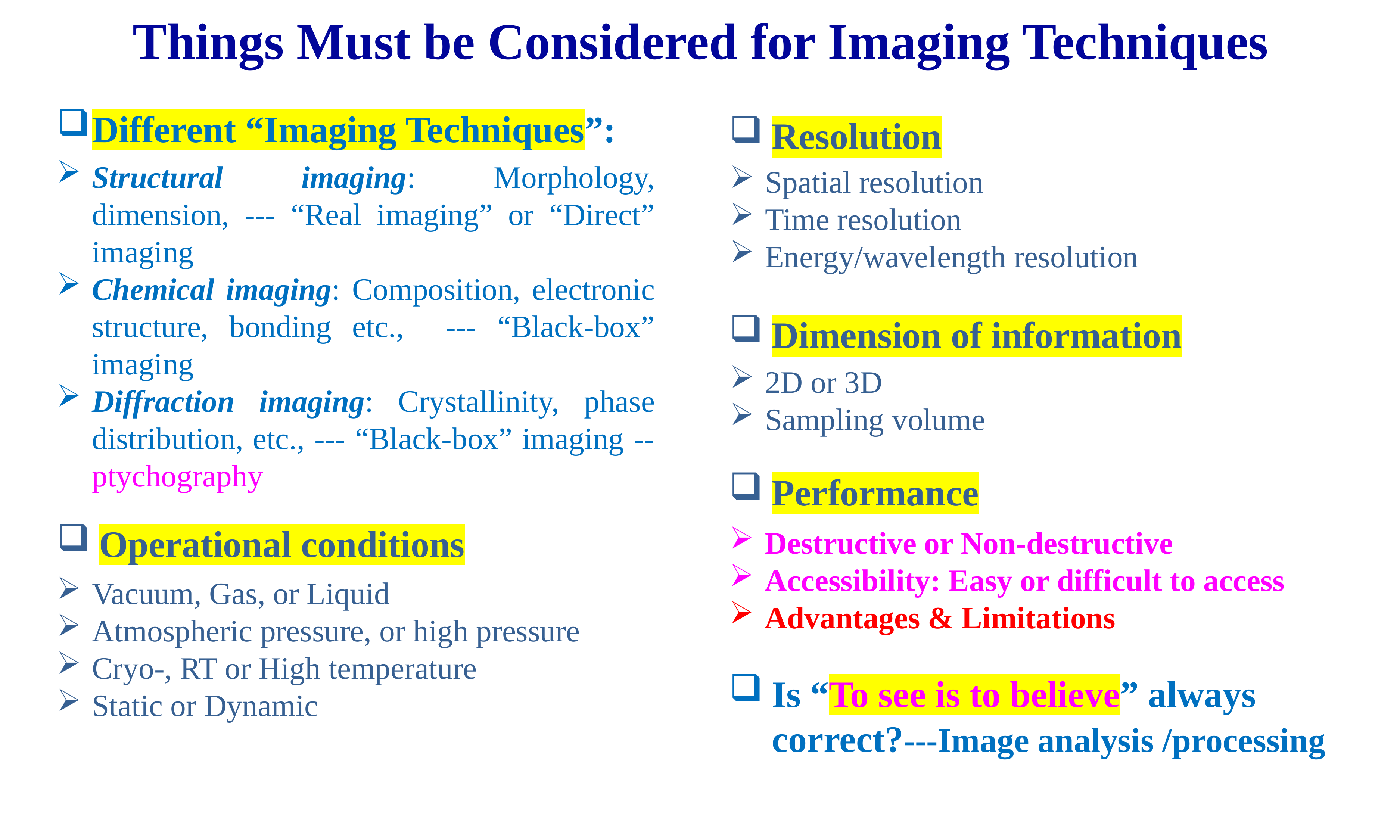

Things Must be Considered for Imaging Techniques
Different “Imaging Techniques”:
Structural imaging: Morphology, dimension, --- “Real imaging” or “Direct” imaging
Chemical imaging: Composition, electronic structure, bonding etc.,  --- “Black-box” imaging
Diffraction imaging: Crystallinity, phase distribution, etc., --- “Black-box” imaging --ptychography
Resolution
Spatial resolution
Time resolution
Energy/wavelength resolution
Dimension of information
2D or 3D
Sampling volume
Performance
Destructive or Non-destructive
Accessibility: Easy or difficult to access
Advantages & Limitations
Operational conditions
Vacuum, Gas, or Liquid
Atmospheric pressure, or high pressure
Cryo-, RT or High temperature
Static or Dynamic
Is “To see is to believe” always correct?---Image analysis /processing